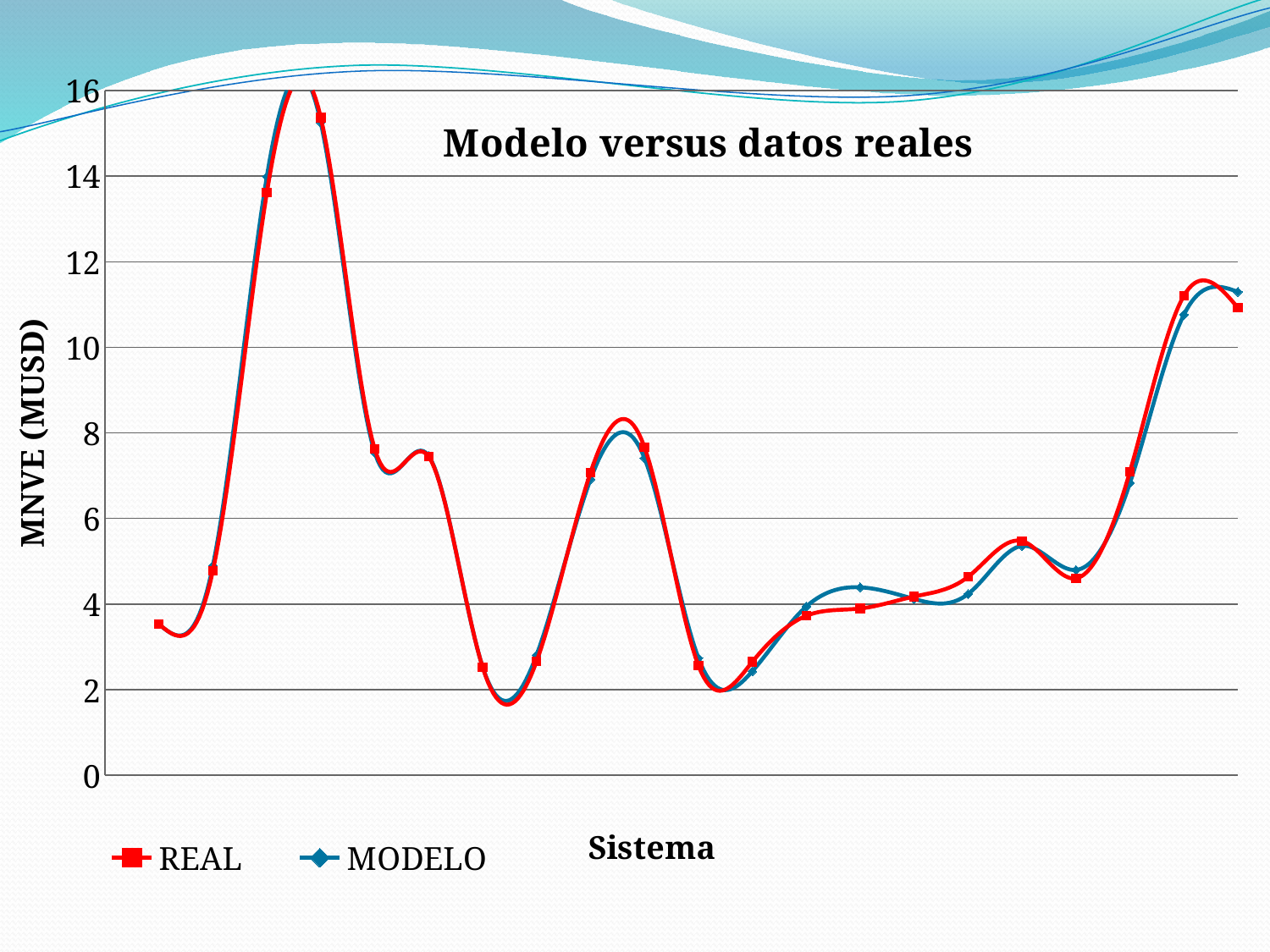

### Chart: Modelo versus datos reales

| Category |  |  |
|---|---|---|